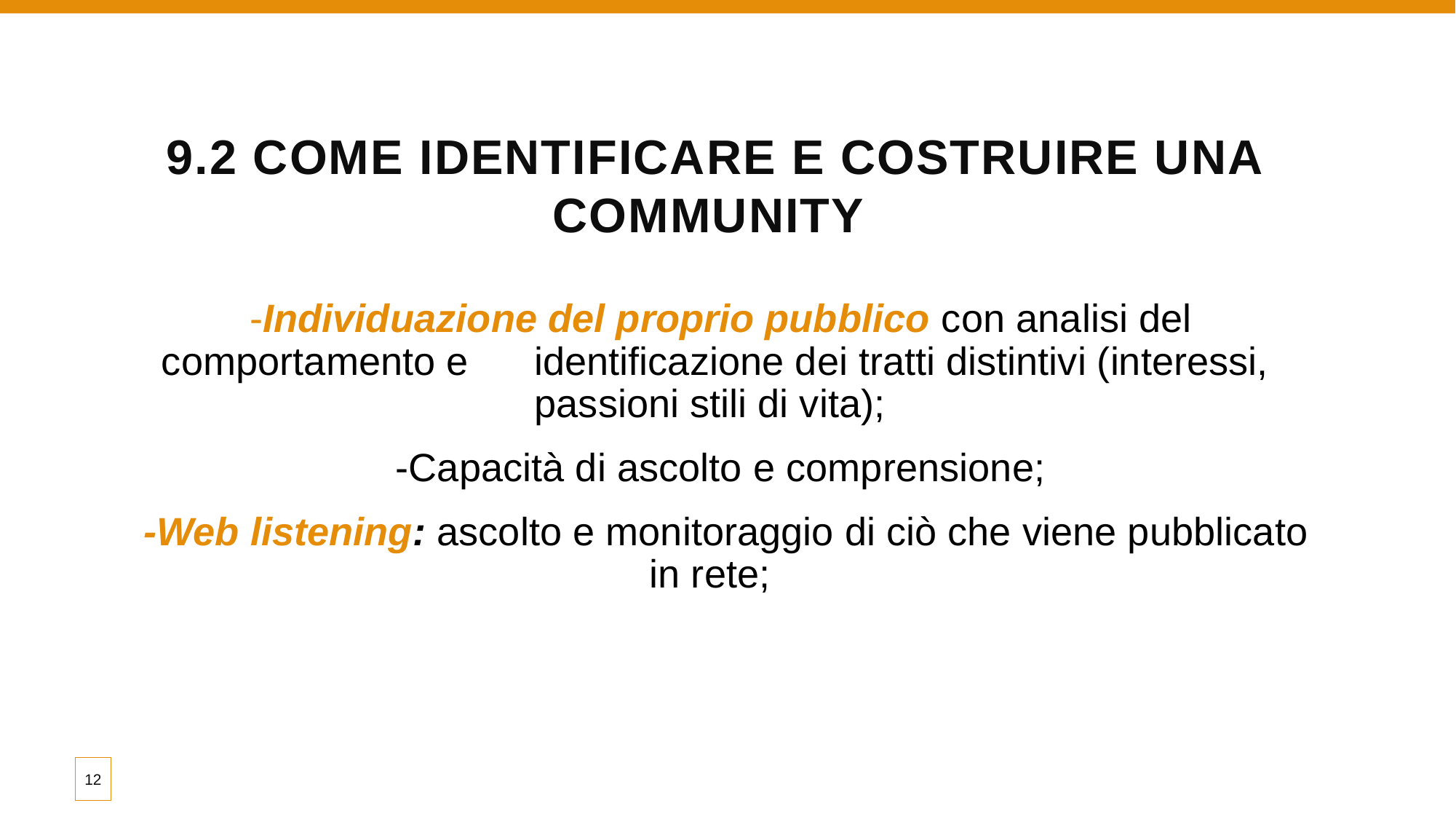

# 9.2 Come identificare e costruire una community
 -Individuazione del proprio pubblico con analisi del comportamento e      identificazione dei tratti distintivi (interessi, passioni stili di vita);
  -Capacità di ascolto e comprensione;
  -Web listening: ascolto e monitoraggio di ciò che viene pubblicato in rete;

12